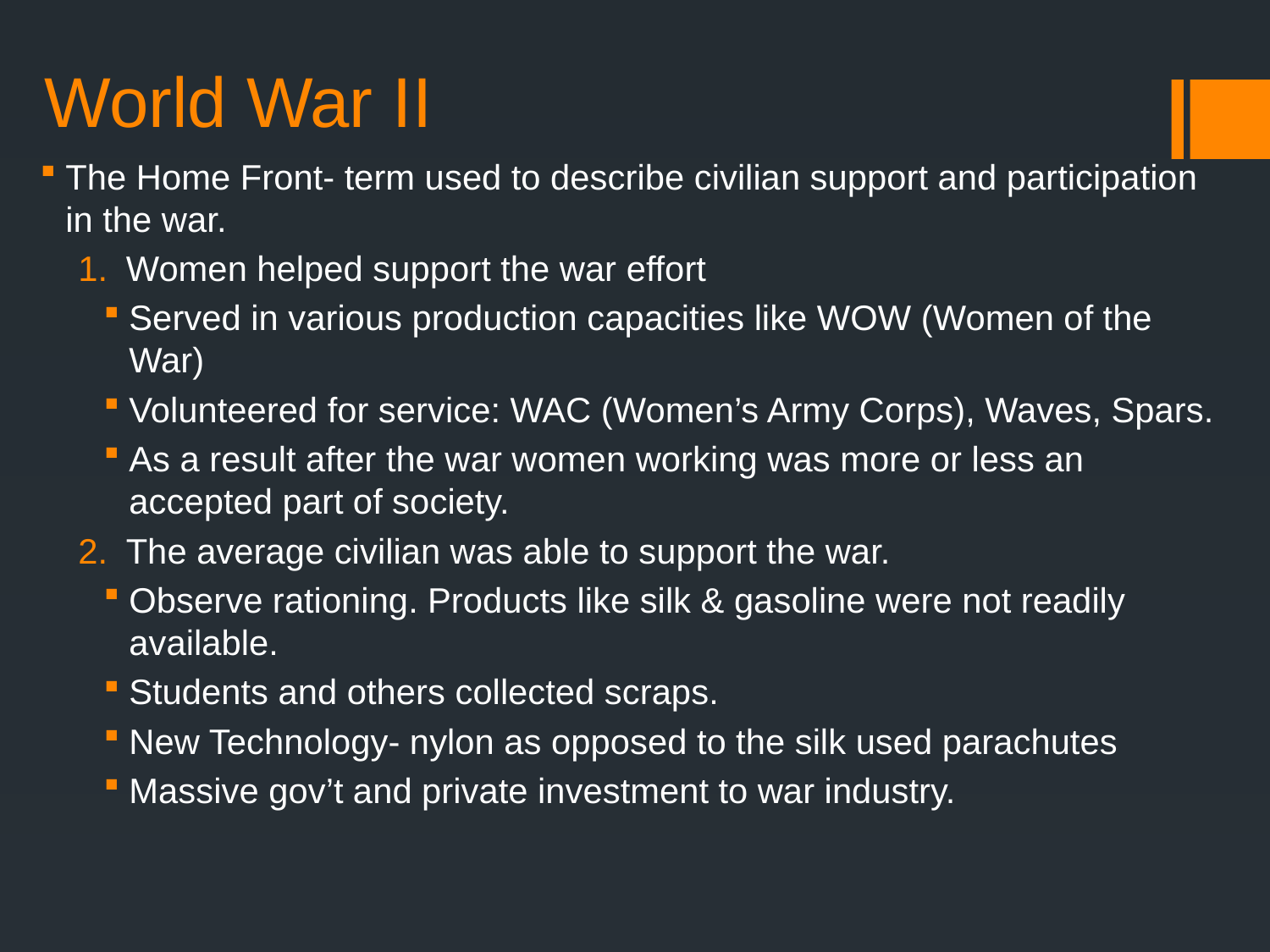

# World War II
The Home Front- term used to describe civilian support and participation in the war.
Women helped support the war effort
Served in various production capacities like WOW (Women of the War)
Volunteered for service: WAC (Women’s Army Corps), Waves, Spars.
As a result after the war women working was more or less an accepted part of society.
The average civilian was able to support the war.
Observe rationing. Products like silk & gasoline were not readily available.
Students and others collected scraps.
New Technology- nylon as opposed to the silk used parachutes
Massive gov’t and private investment to war industry.